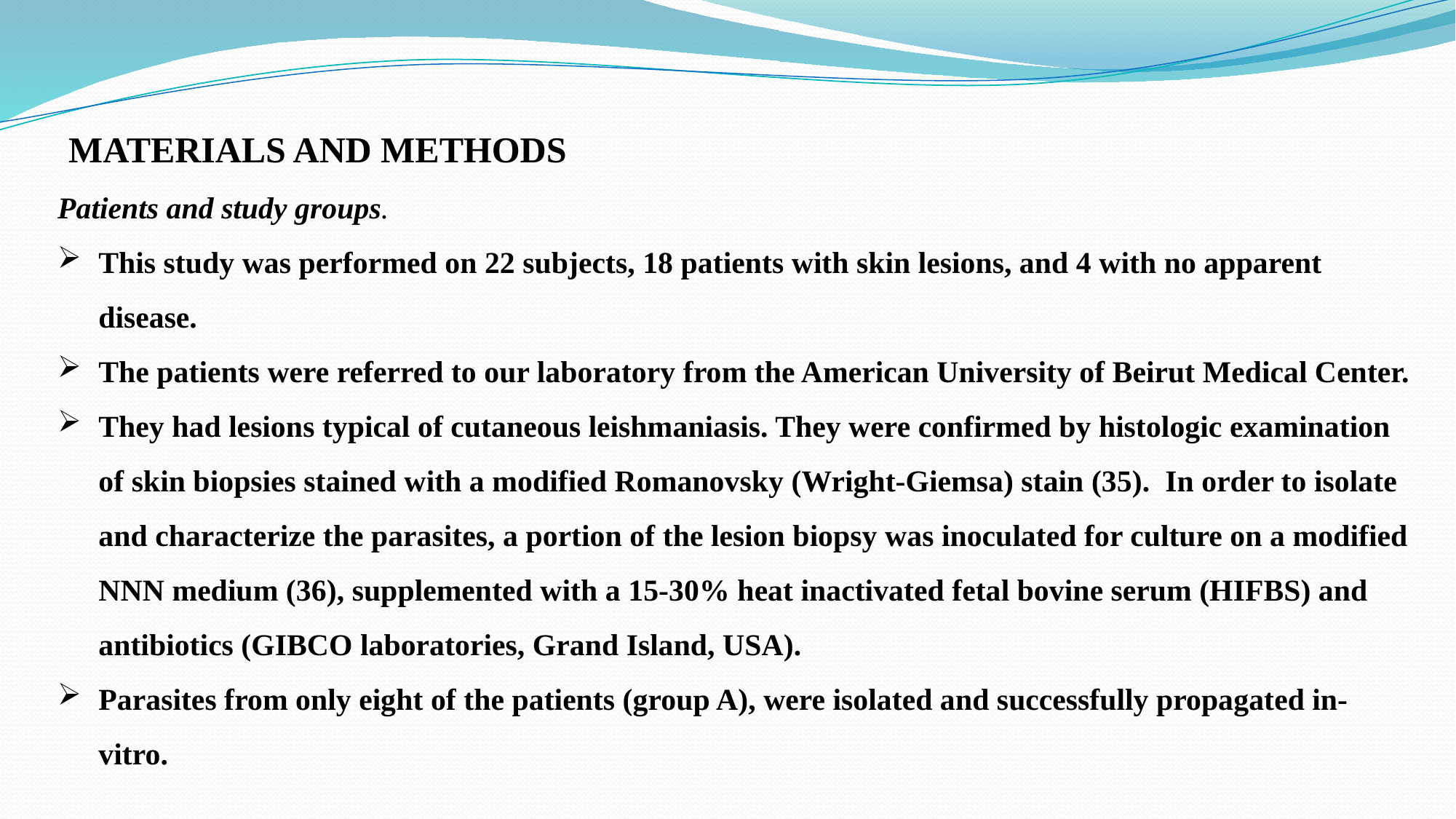

Materials and Methods
Patients and study groups.
This study was performed on 22 subjects, 18 patients with skin lesions, and 4 with no apparent disease.
The patients were referred to our laboratory from the American University of Beirut Medical Center.
They had lesions typical of cutaneous leishmaniasis. They were confirmed by histologic examination of skin biopsies stained with a modified Romanovsky (Wright-Giemsa) stain (35).  In order to isolate and characterize the parasites, a portion of the lesion biopsy was inoculated for culture on a modified NNN medium (36), supplemented with a 15-30% heat inactivated fetal bovine serum (HIFBS) and antibiotics (GIBCO laboratories, Grand Island, USA).
Parasites from only eight of the patients (group A), were isolated and successfully propagated in-vitro.